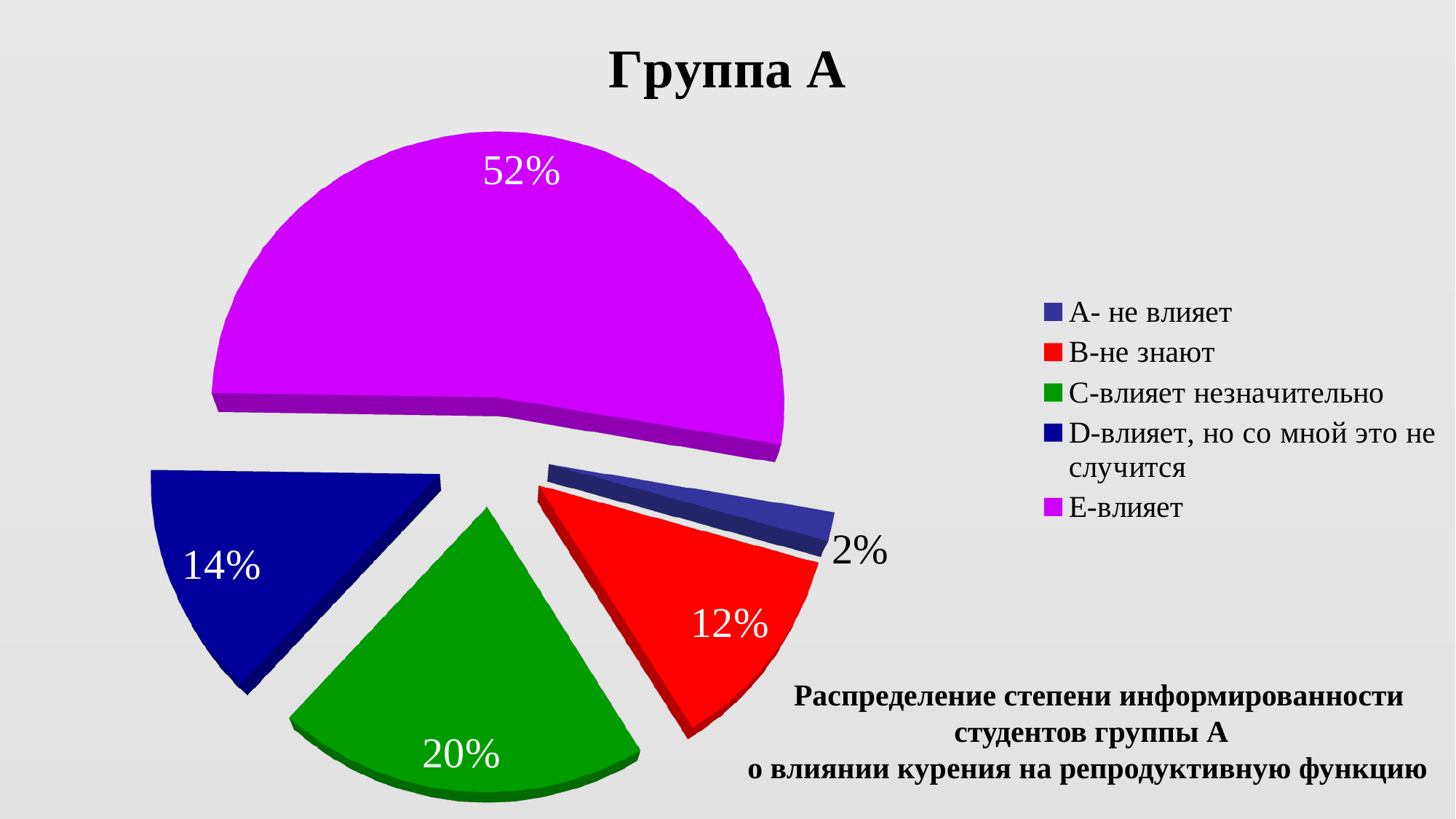

[unsupported chart]

  Распределение степени информированности студентов группы А
о влиянии курения на репродуктивную функцию